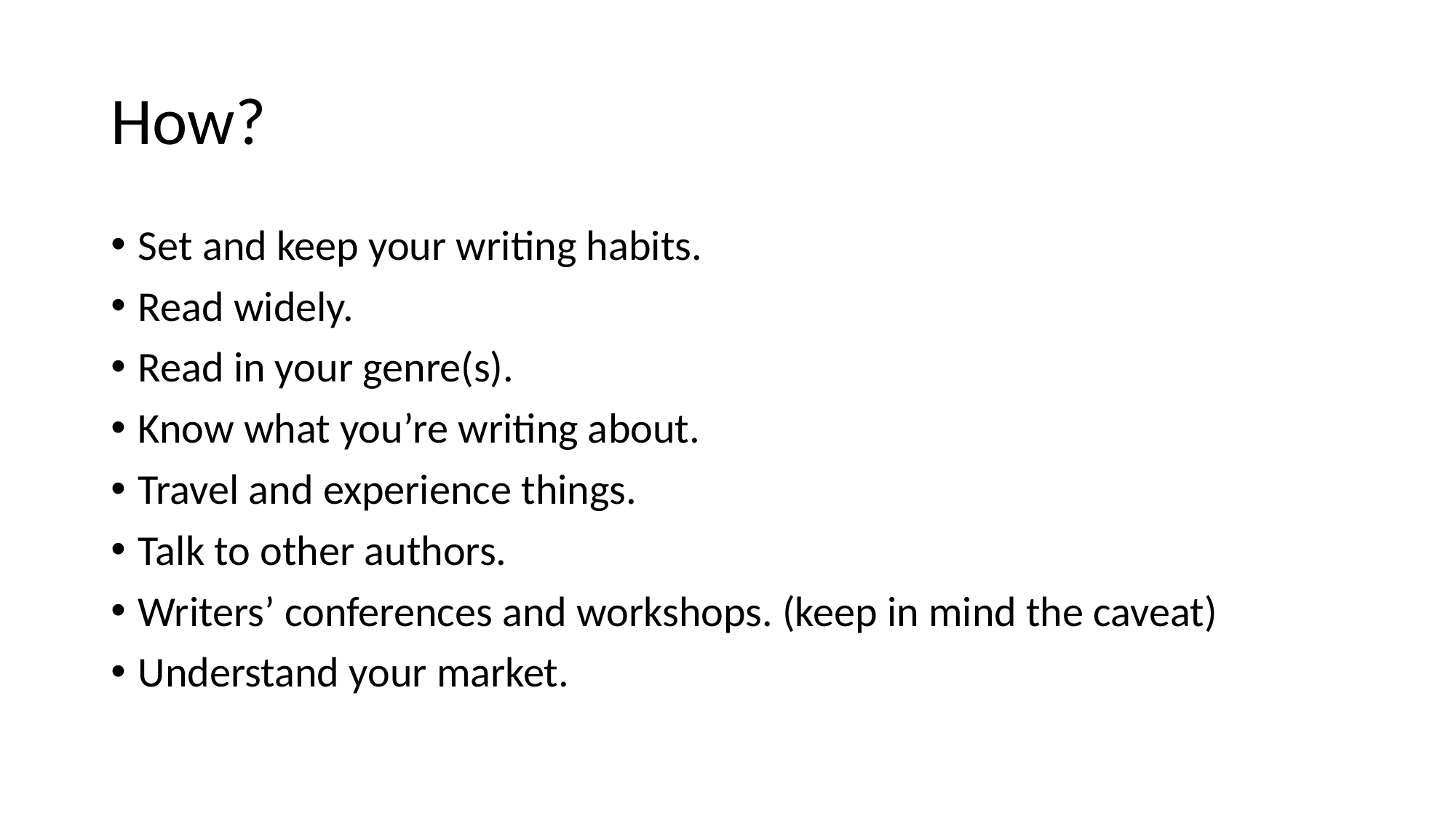

# How?
Set and keep your writing habits.
Read widely.
Read in your genre(s).
Know what you’re writing about.
Travel and experience things.
Talk to other authors.
Writers’ conferences and workshops. (keep in mind the caveat)
Understand your market.